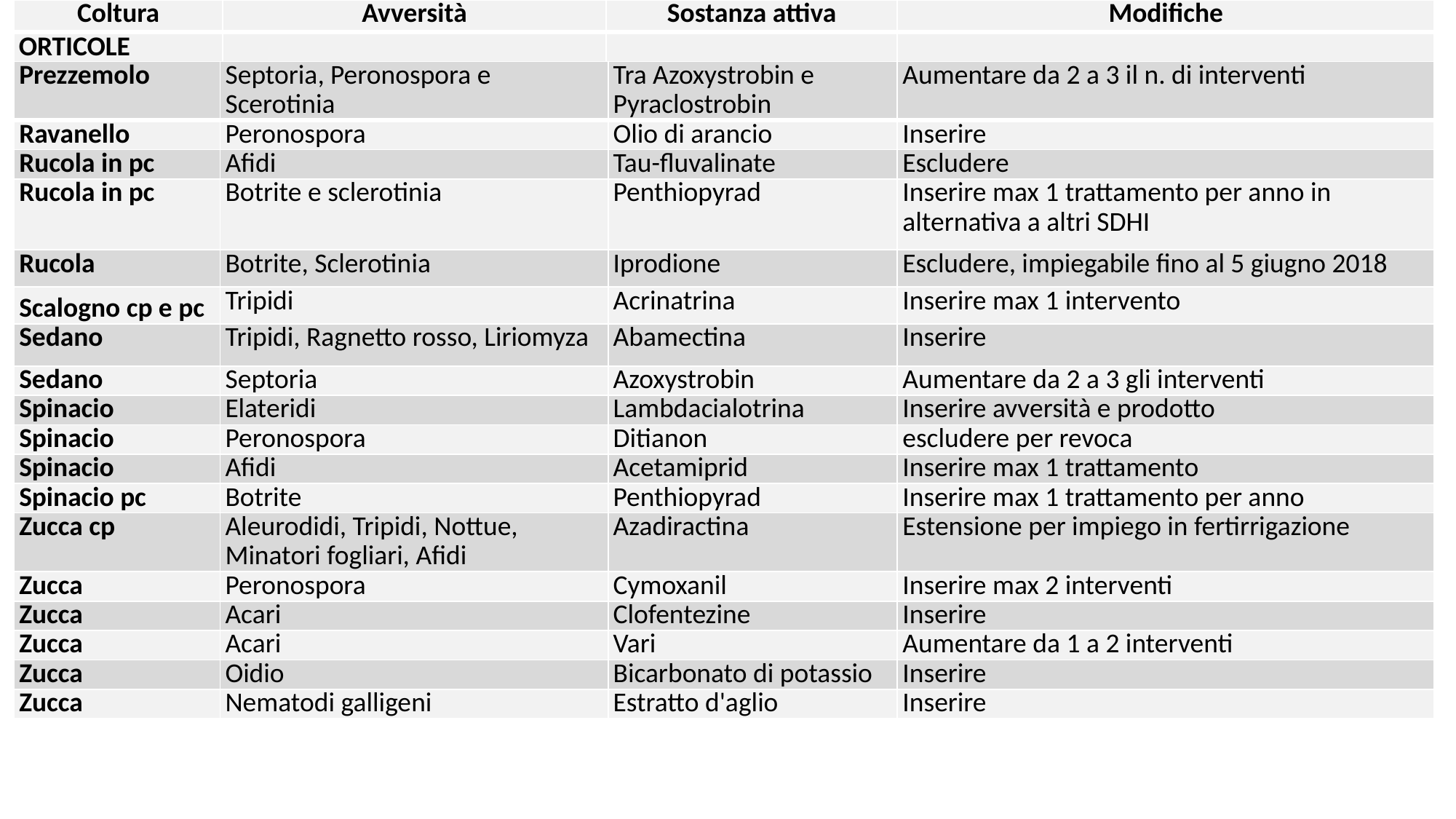

| Coltura | Avversità | Sostanza attiva | Modifiche |
| --- | --- | --- | --- |
| ORTICOLE |  |  |  |
| Prezzemolo | Septoria, Peronospora e Scerotinia | Tra Azoxystrobin e Pyraclostrobin | Aumentare da 2 a 3 il n. di interventi |
| --- | --- | --- | --- |
| Ravanello | Peronospora | Olio di arancio | Inserire |
| Rucola in pc | Afidi | Tau-fluvalinate | Escludere |
| Rucola in pc | Botrite e sclerotinia | Penthiopyrad | Inserire max 1 trattamento per anno in alternativa a altri SDHI |
| Rucola | Botrite, Sclerotinia | Iprodione | Escludere, impiegabile fino al 5 giugno 2018 |
| Scalogno cp e pc | Tripidi | Acrinatrina | Inserire max 1 intervento |
| Sedano | Tripidi, Ragnetto rosso, Liriomyza | Abamectina | Inserire |
| Sedano | Septoria | Azoxystrobin | Aumentare da 2 a 3 gli interventi |
| Spinacio | Elateridi | Lambdacialotrina | Inserire avversità e prodotto |
| Spinacio | Peronospora | Ditianon | escludere per revoca |
| Spinacio | Afidi | Acetamiprid | Inserire max 1 trattamento |
| Spinacio pc | Botrite | Penthiopyrad | Inserire max 1 trattamento per anno |
| Zucca cp | Aleurodidi, Tripidi, Nottue, Minatori fogliari, Afidi | Azadiractina | Estensione per impiego in fertirrigazione |
| Zucca | Peronospora | Cymoxanil | Inserire max 2 interventi |
| Zucca | Acari | Clofentezine | Inserire |
| Zucca | Acari | Vari | Aumentare da 1 a 2 interventi |
| Zucca | Oidio | Bicarbonato di potassio | Inserire |
| Zucca | Nematodi galligeni | Estratto d'aglio | Inserire |